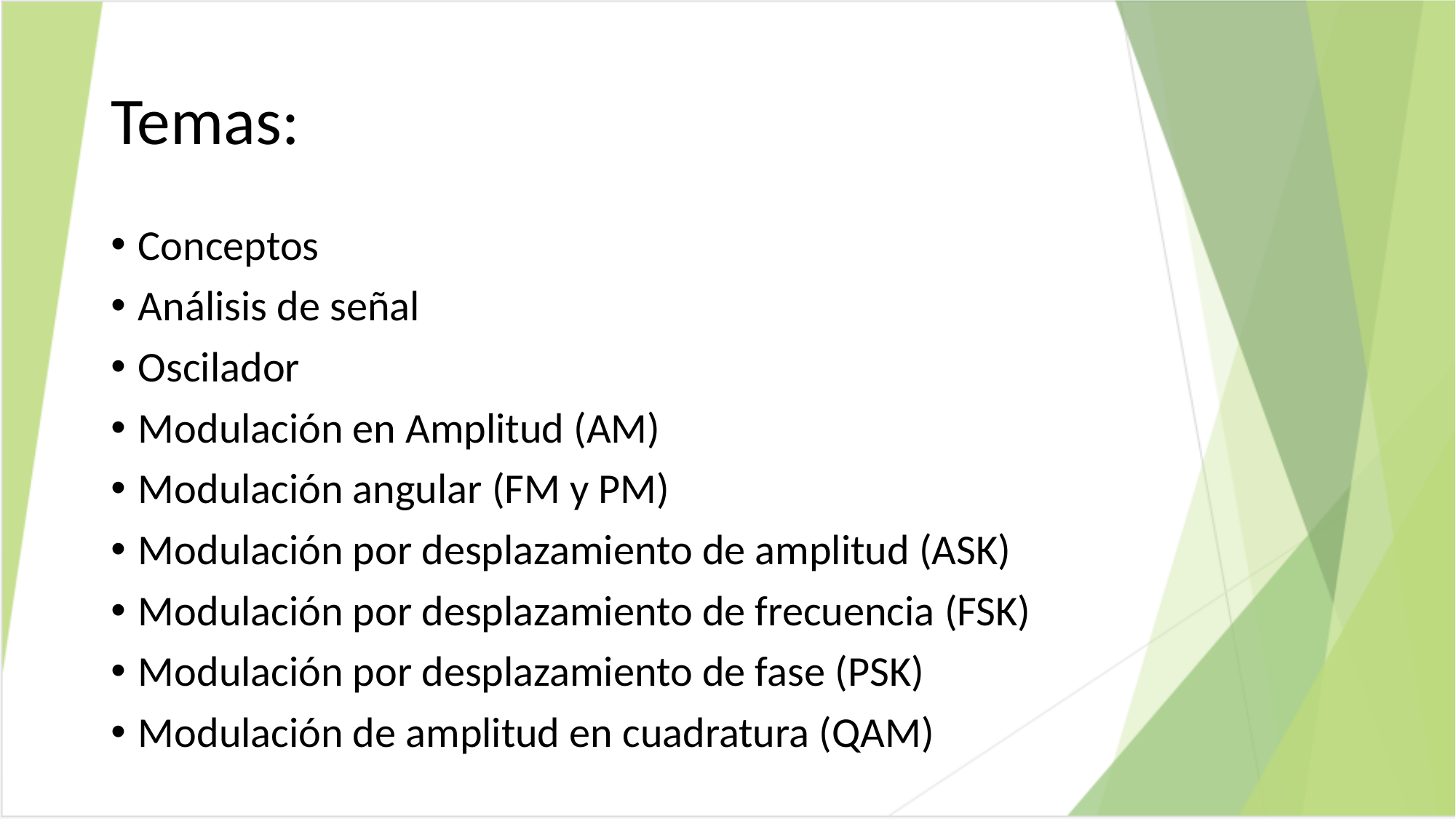

# Temas:
Conceptos
Análisis de señal
Oscilador
Modulación en Amplitud (AM)
Modulación angular (FM y PM)
Modulación por desplazamiento de amplitud (ASK)
Modulación por desplazamiento de frecuencia (FSK)
Modulación por desplazamiento de fase (PSK)
Modulación de amplitud en cuadratura (QAM)